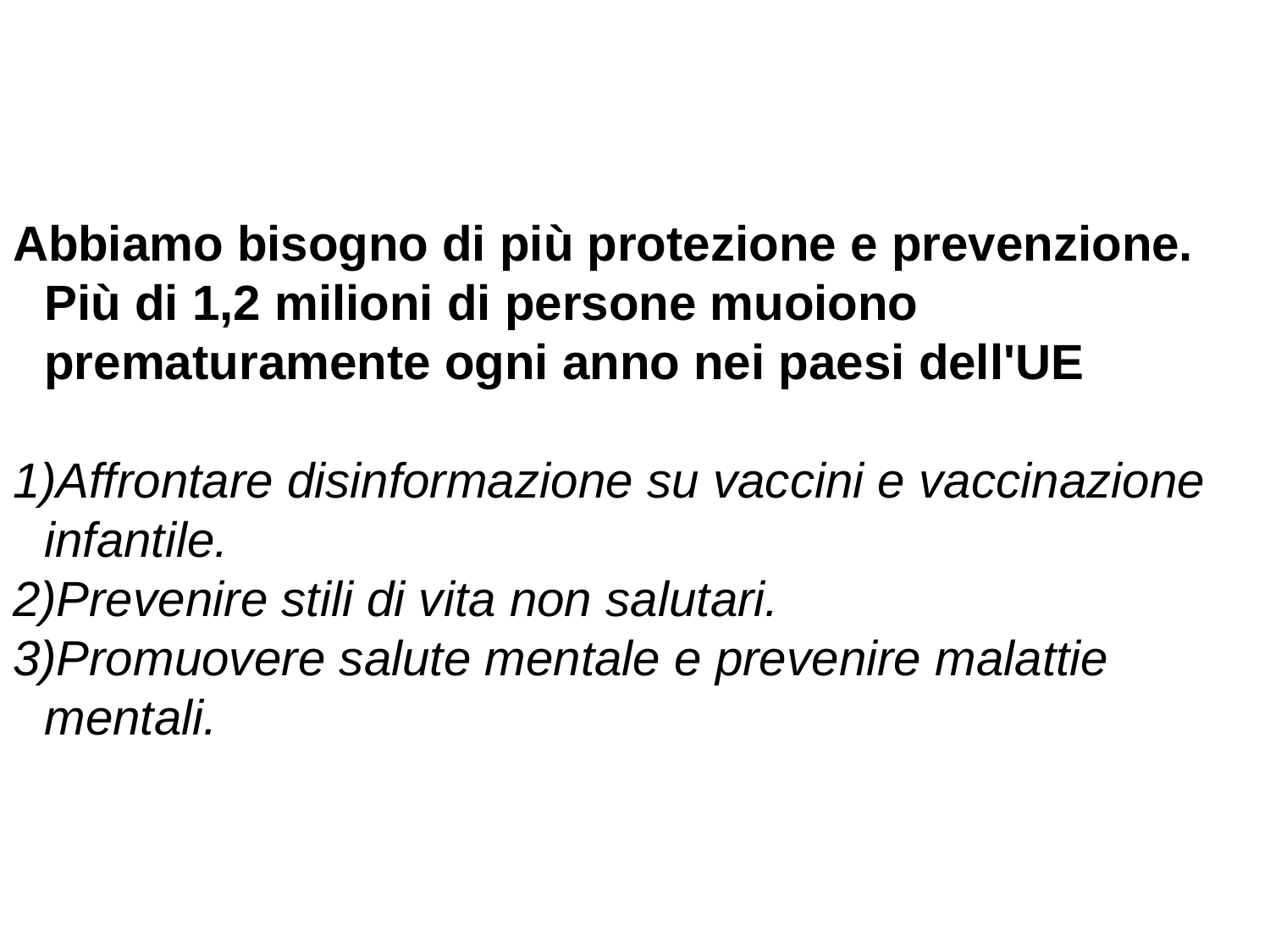

Abbiamo bisogno di più protezione e prevenzione.
	Più di 1,2 milioni di persone muoiono prematuramente ogni anno nei paesi dell'UE

Affrontare disinformazione su vaccini e vaccinazione infantile.
Prevenire stili di vita non salutari.
Promuovere salute mentale e prevenire malattie mentali.